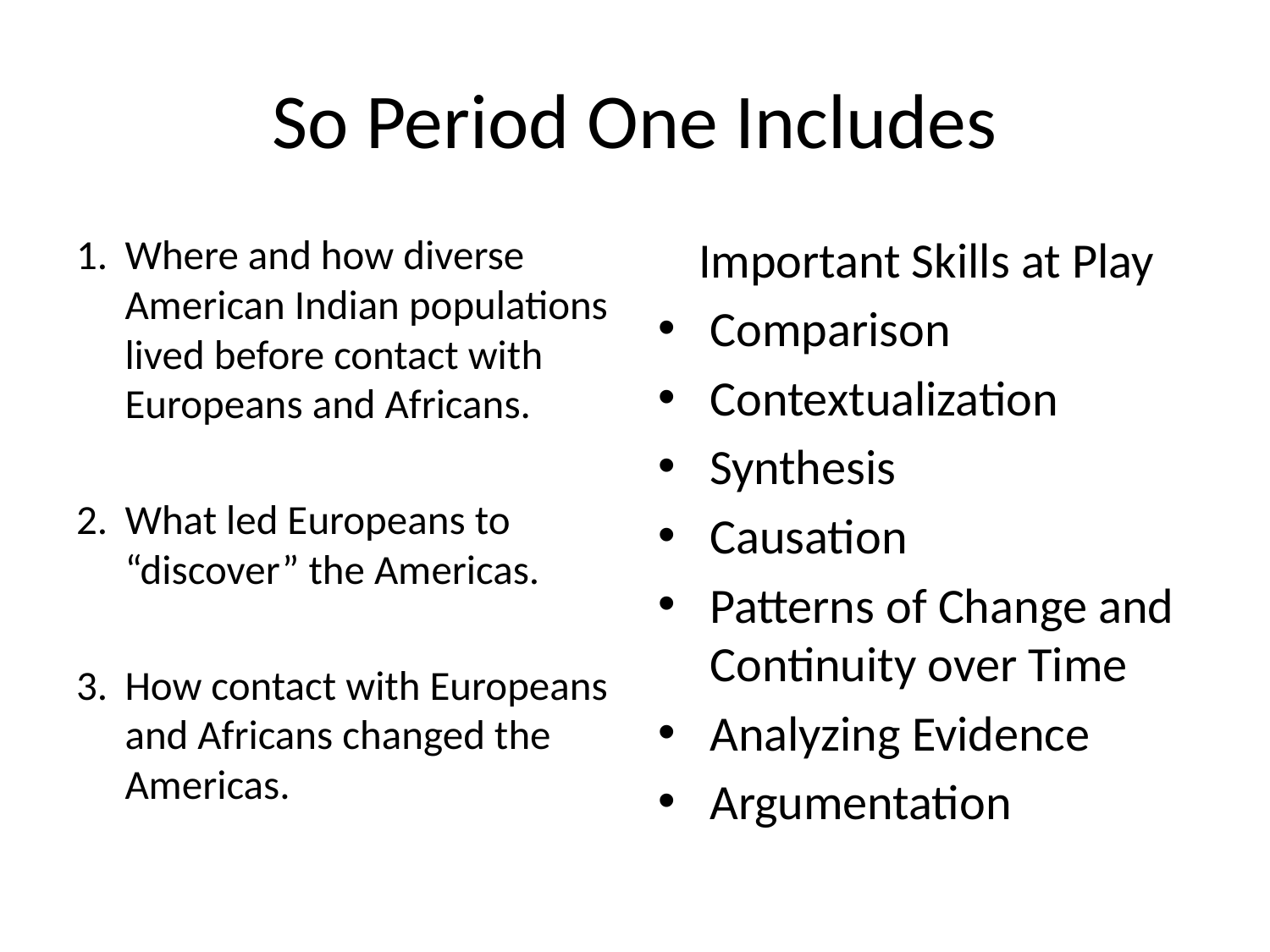

# So Period One Includes
Where and how diverse American Indian populations lived before contact with Europeans and Africans.

What led Europeans to “discover” the Americas.

How contact with Europeans and Africans changed the Americas.
Important Skills at Play
Comparison
Contextualization
Synthesis
Causation
Patterns of Change and Continuity over Time
Analyzing Evidence
Argumentation